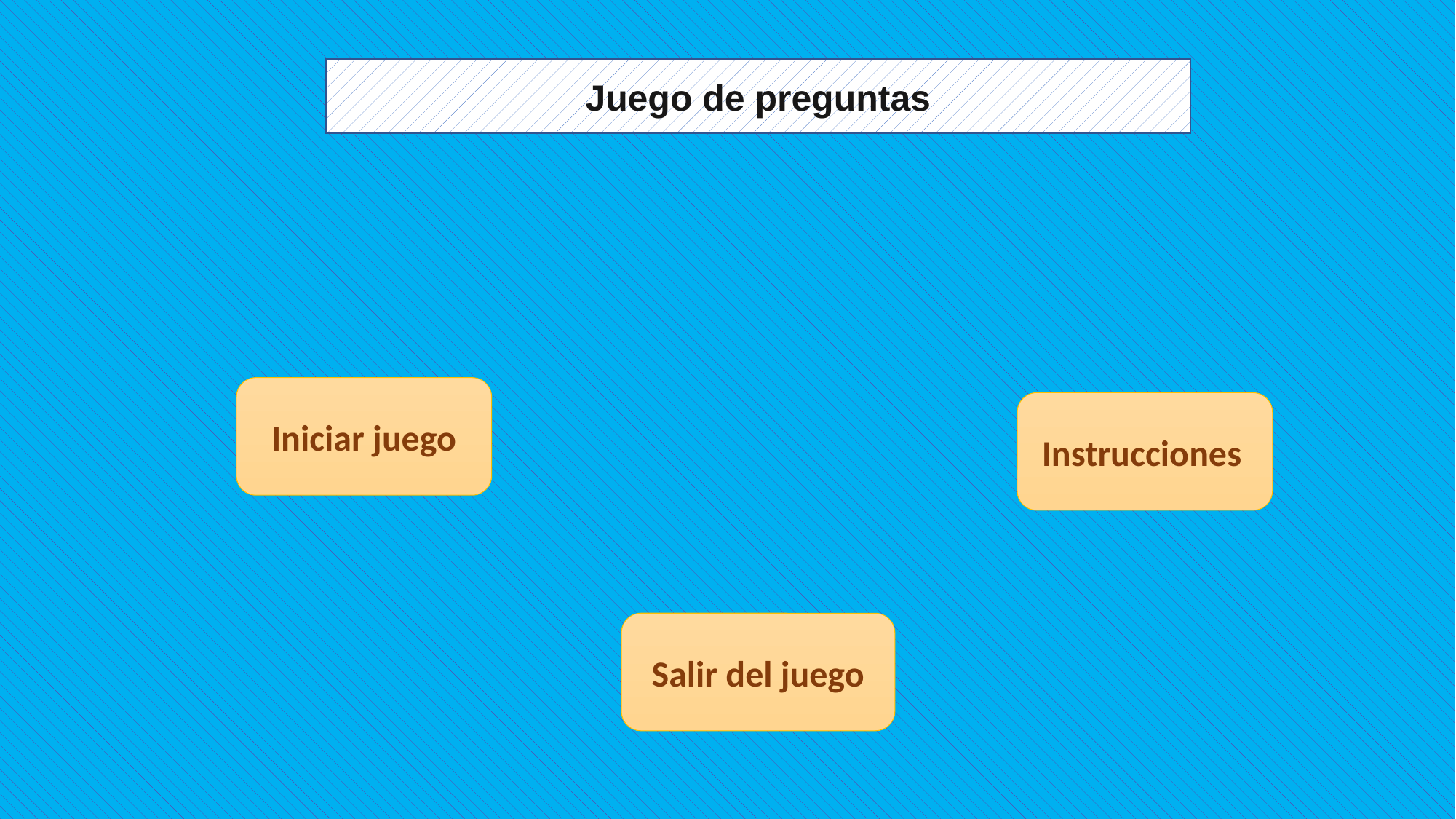

Juego de preguntas
Iniciar juego
Instrucciones
Salir del juego